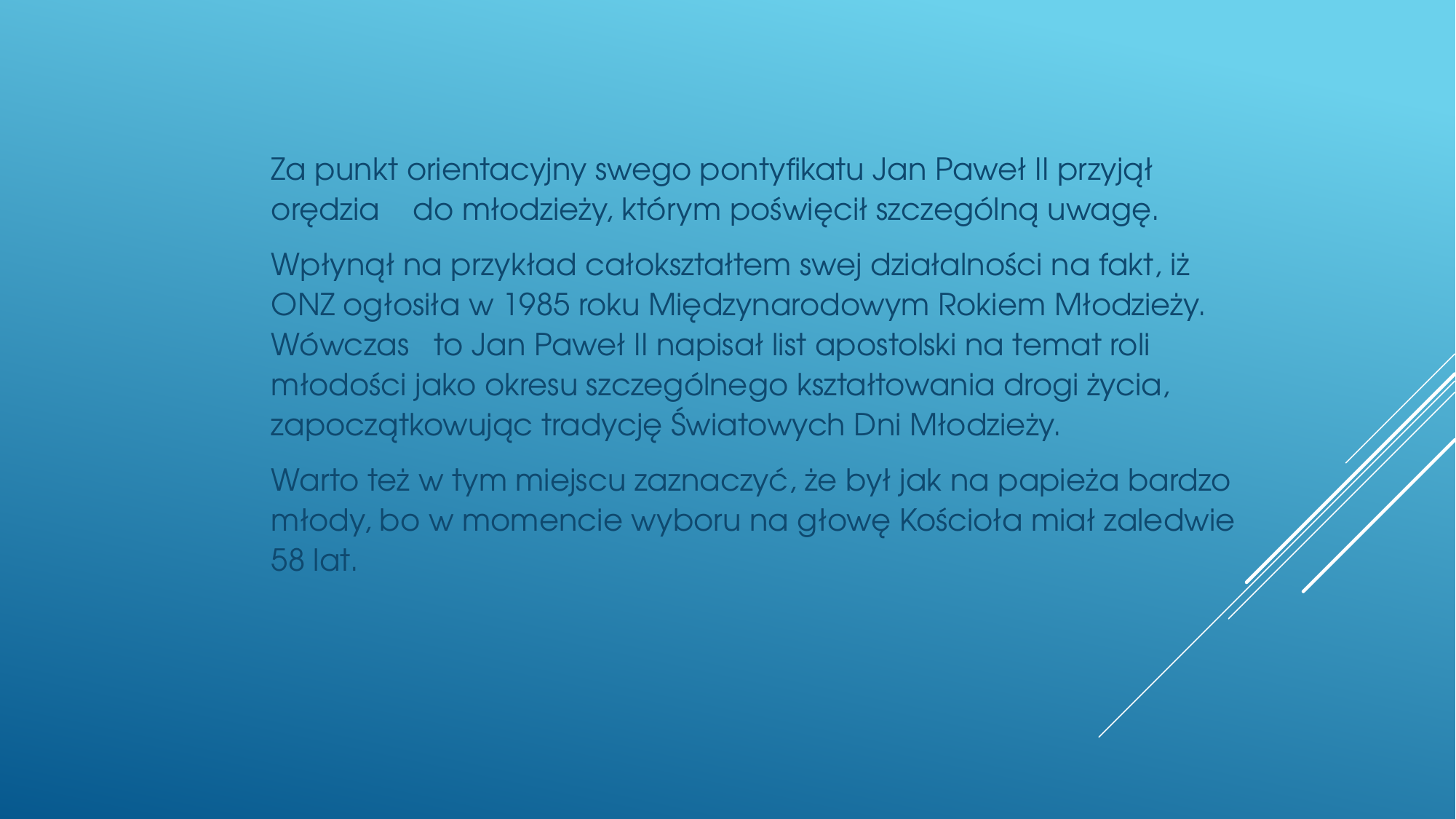

Za punkt orientacyjny swego pontyfikatu Jan Paweł II przyjął orędzia    do młodzieży, którym poświęcił szczególną uwagę.
Wpłynął na przykład całokształtem swej działalności na fakt, iż ONZ ogłosiła w 1985 roku Międzynarodowym Rokiem Młodzieży. Wówczas   to Jan Paweł II napisał list apostolski na temat roli młodości jako okresu szczególnego kształtowania drogi życia, zapoczątkowując tradycję Światowych Dni Młodzieży.
Warto też w tym miejscu zaznaczyć, że był jak na papieża bardzo młody, bo w momencie wyboru na głowę Kościoła miał zaledwie 58 lat.